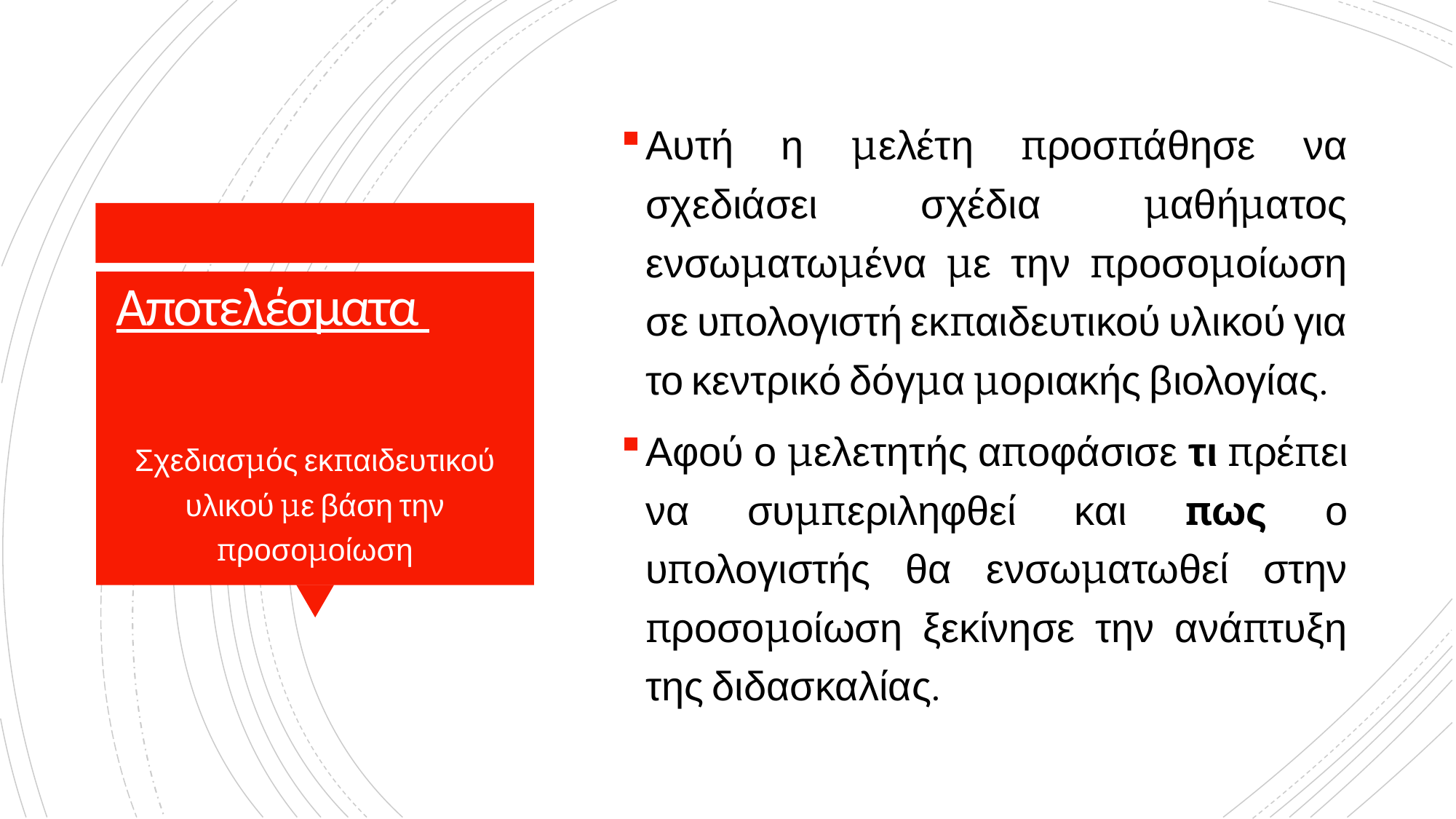

Αυτή η μελέτη προσπάθησε να σχεδιάσει σχέδια μαθήματος ενσωματωμένα με την προσομοίωση σε υπολογιστή εκπαιδευτικού υλικού για το κεντρικό δόγμα μοριακής βιολογίας.
Αφού ο μελετητής αποφάσισε τι πρέπει να συμπεριληφθεί και πως ο υπολογιστής θα ενσωματωθεί στην προσομοίωση ξεκίνησε την ανάπτυξη της διδασκαλίας.
# Αποτελέσματα
Σχεδιασμός εκπαιδευτικού υλικού με βάση την προσομοίωση